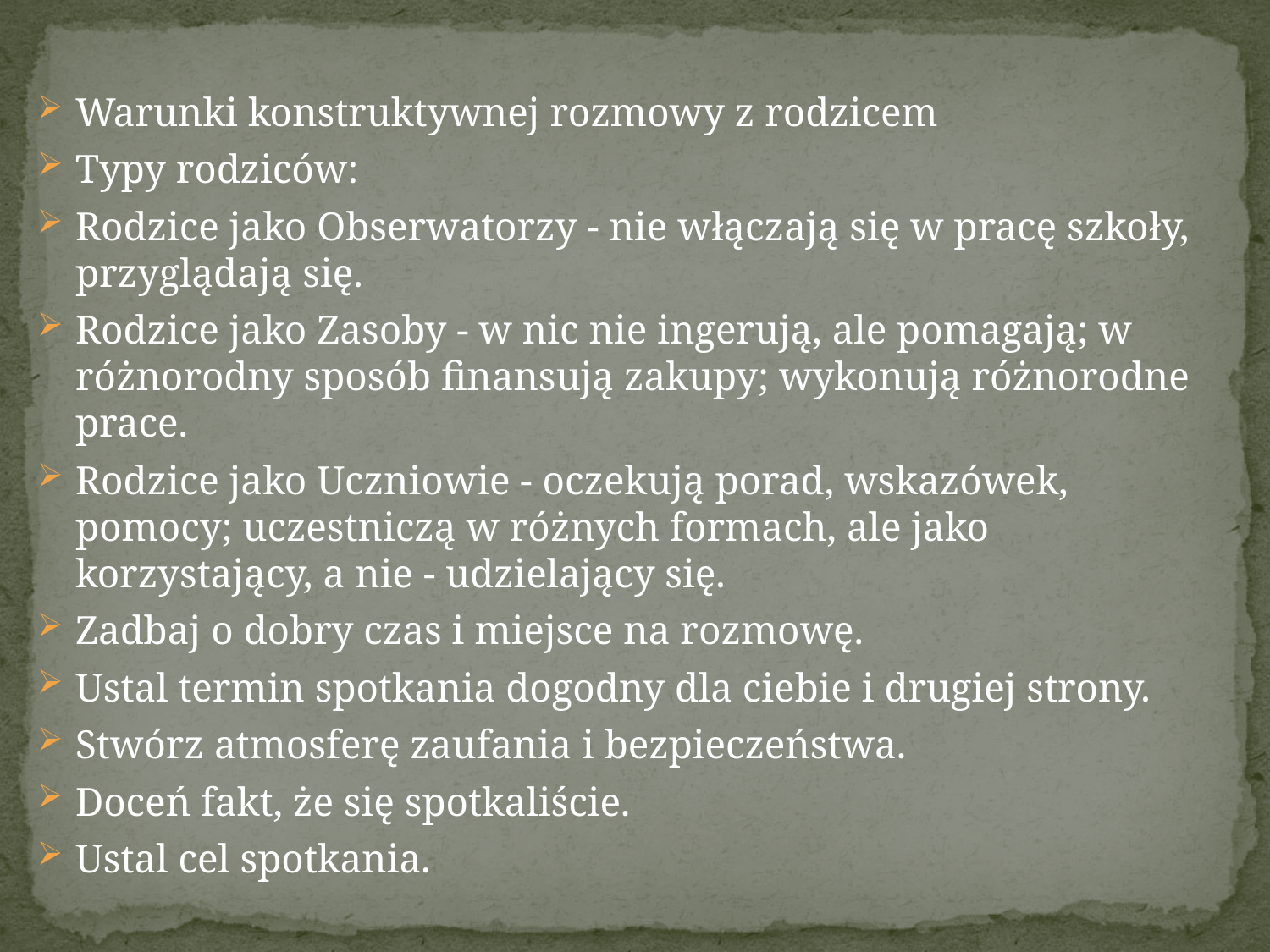

Warunki konstruktywnej rozmowy z rodzicem
Typy rodziców:
Rodzice jako Obserwatorzy - nie włączają się w pracę szkoły, przyglądają się.
Rodzice jako Zasoby - w nic nie ingerują, ale pomagają; w różnorodny sposób finansują zakupy; wykonują różnorodne prace.
Rodzice jako Uczniowie - oczekują porad, wskazówek, pomocy; uczestniczą w różnych formach, ale jako korzystający, a nie - udzielający się.
Zadbaj o dobry czas i miejsce na rozmowę.
Ustal termin spotkania dogodny dla ciebie i drugiej strony.
Stwórz atmosferę zaufania i bezpieczeństwa.
Doceń fakt, że się spotkaliście.
Ustal cel spotkania.